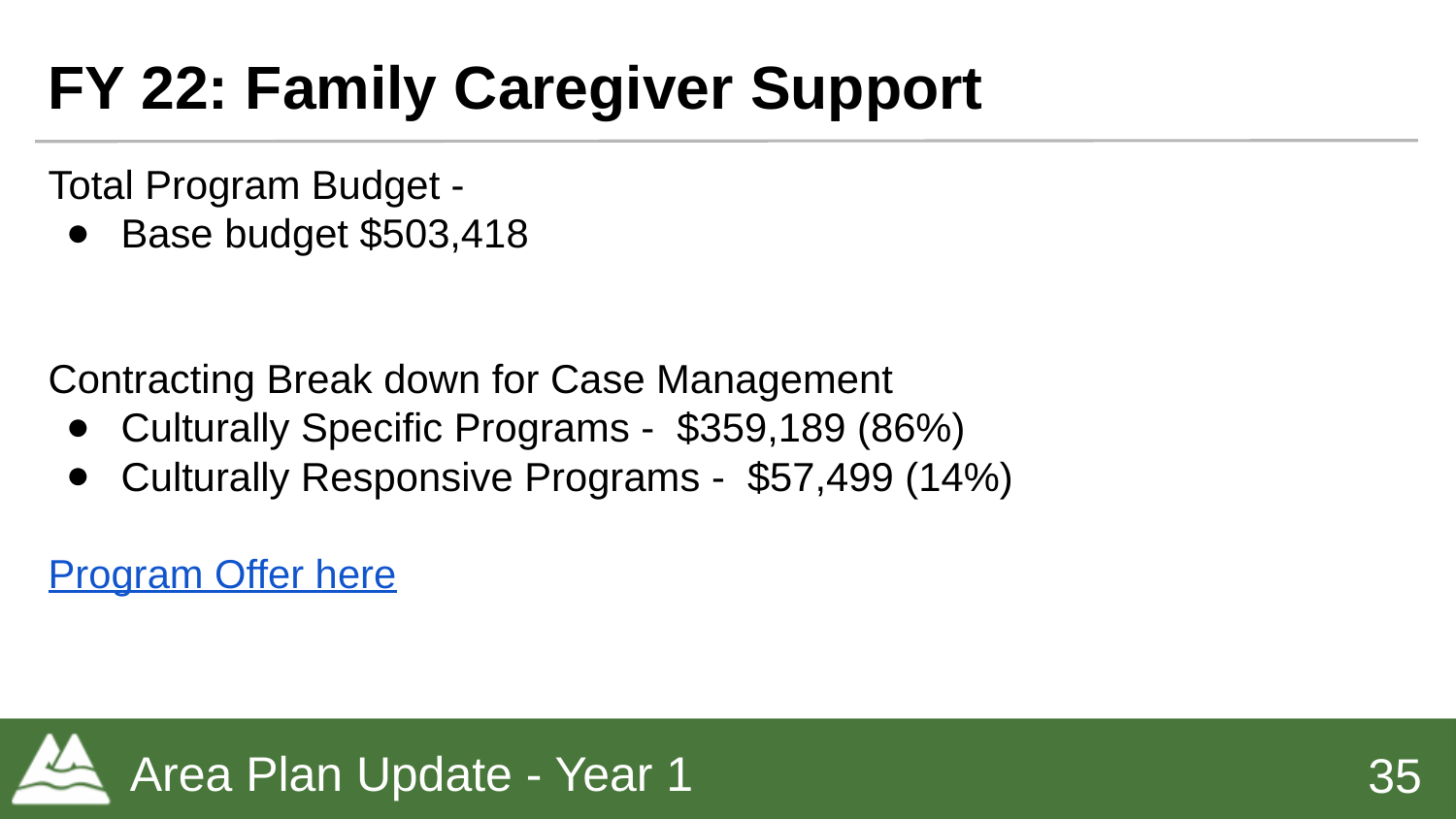

# FY 22: Family Caregiver Support
Total Program Budget -
Base budget $503,418

Contracting Break down for Case Management
Culturally Specific Programs -  $359,189 (86%)
Culturally Responsive Programs -  $57,499 (14%)

Program Offer here

Area Plan Update - Year 1
35